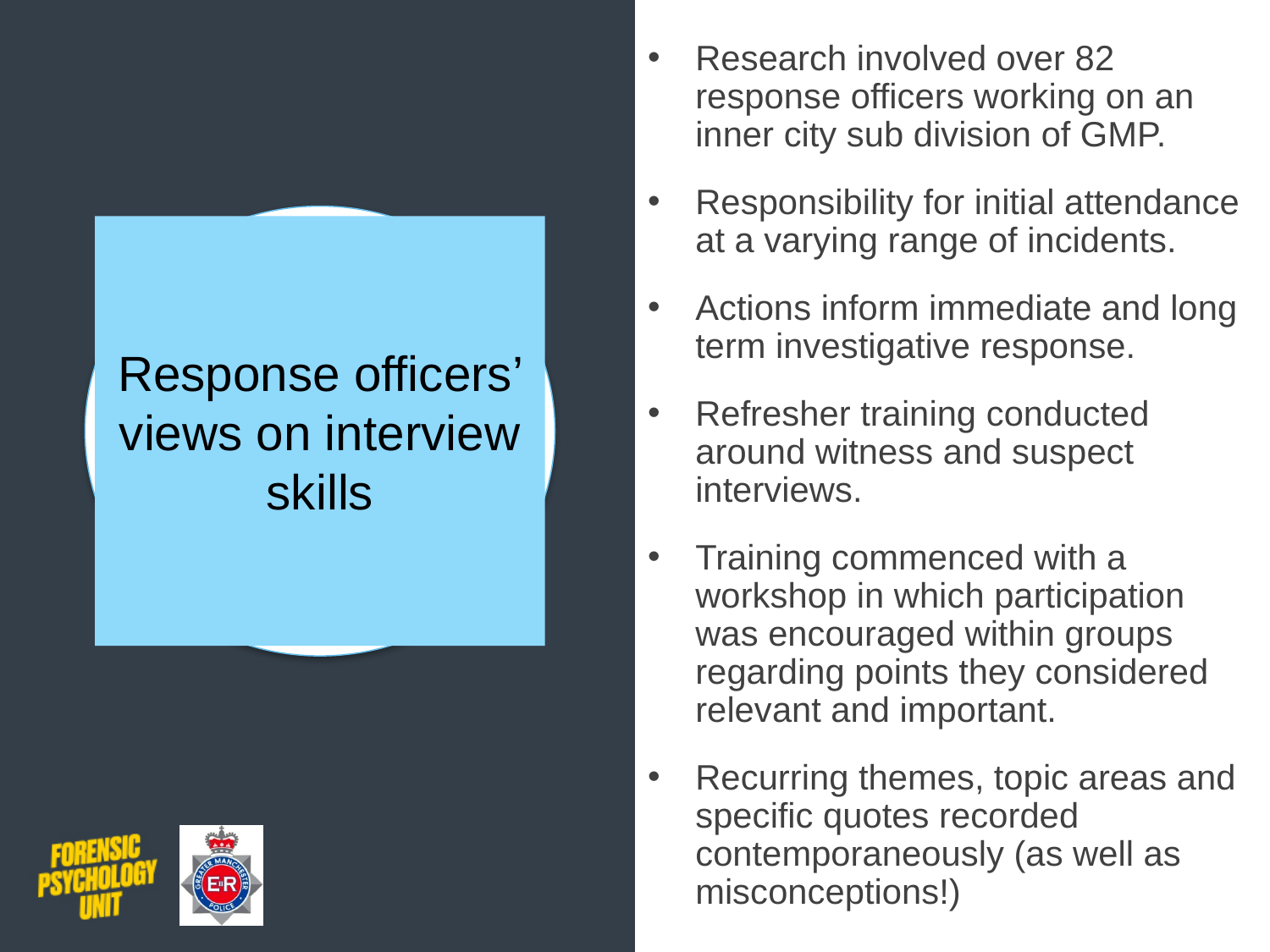

Research involved over 82 response officers working on an inner city sub division of GMP.

Responsibility for initial attendance at a varying range of incidents.

Actions inform immediate and long term investigative response.

Refresher training conducted around witness and suspect interviews.

Training commenced with a workshop in which participation was encouraged within groups regarding points they considered relevant and important.

Recurring themes, topic areas and specific quotes recorded contemporaneously (as well as misconceptions!)

# Response officers’ views on interview skills